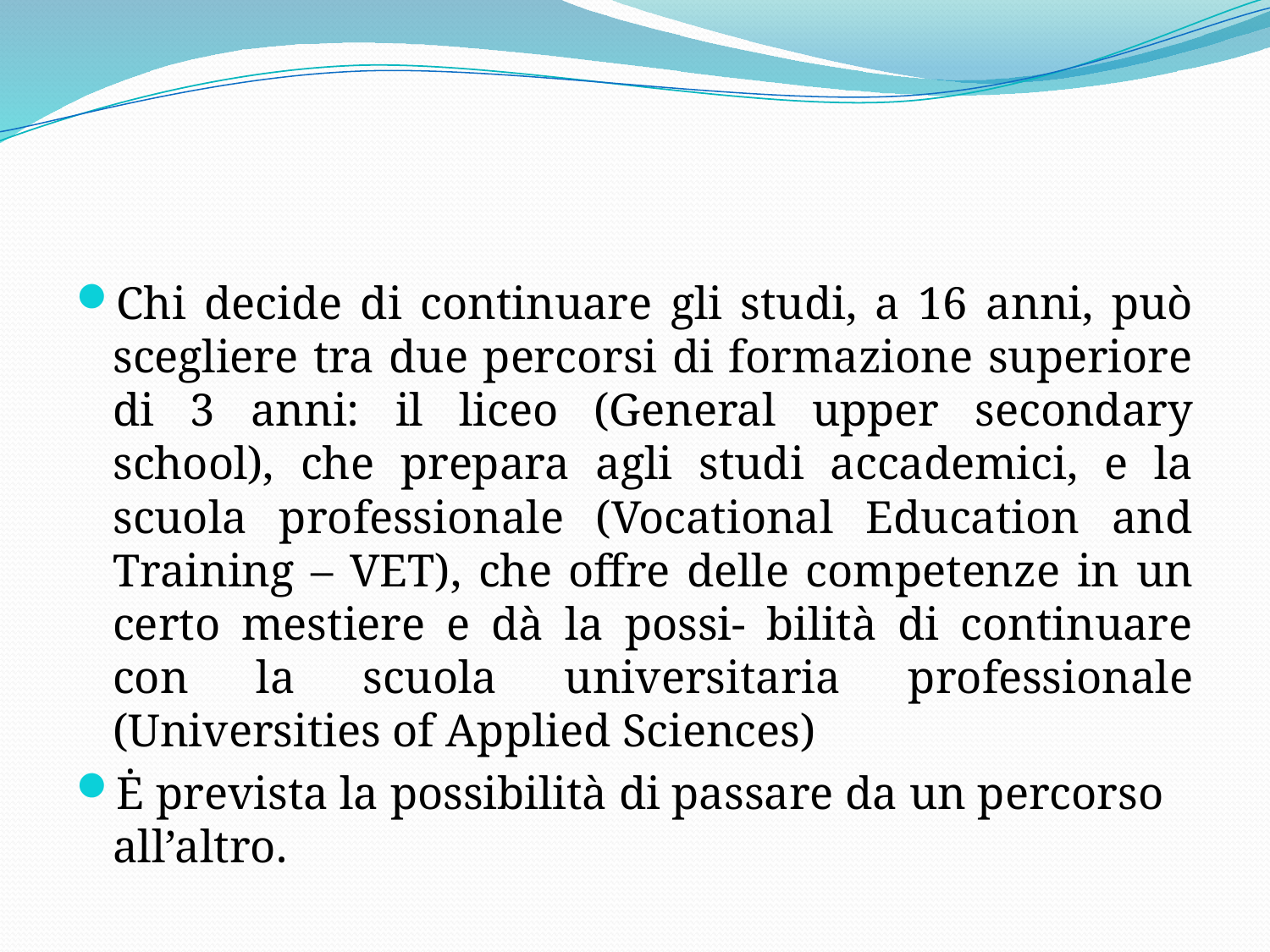

Chi decide di continuare gli studi, a 16 anni, può scegliere tra due percorsi di formazione superiore di 3 anni: il liceo (General upper secondary school), che prepara agli studi accademici, e la scuola professionale (Vocational Education and Training – VET), che offre delle competenze in un certo mestiere e dà la possi- bilità di continuare con la scuola universitaria professionale (Universities of Applied Sciences)
Ė prevista la possibilità di passare da un percorso all’altro.